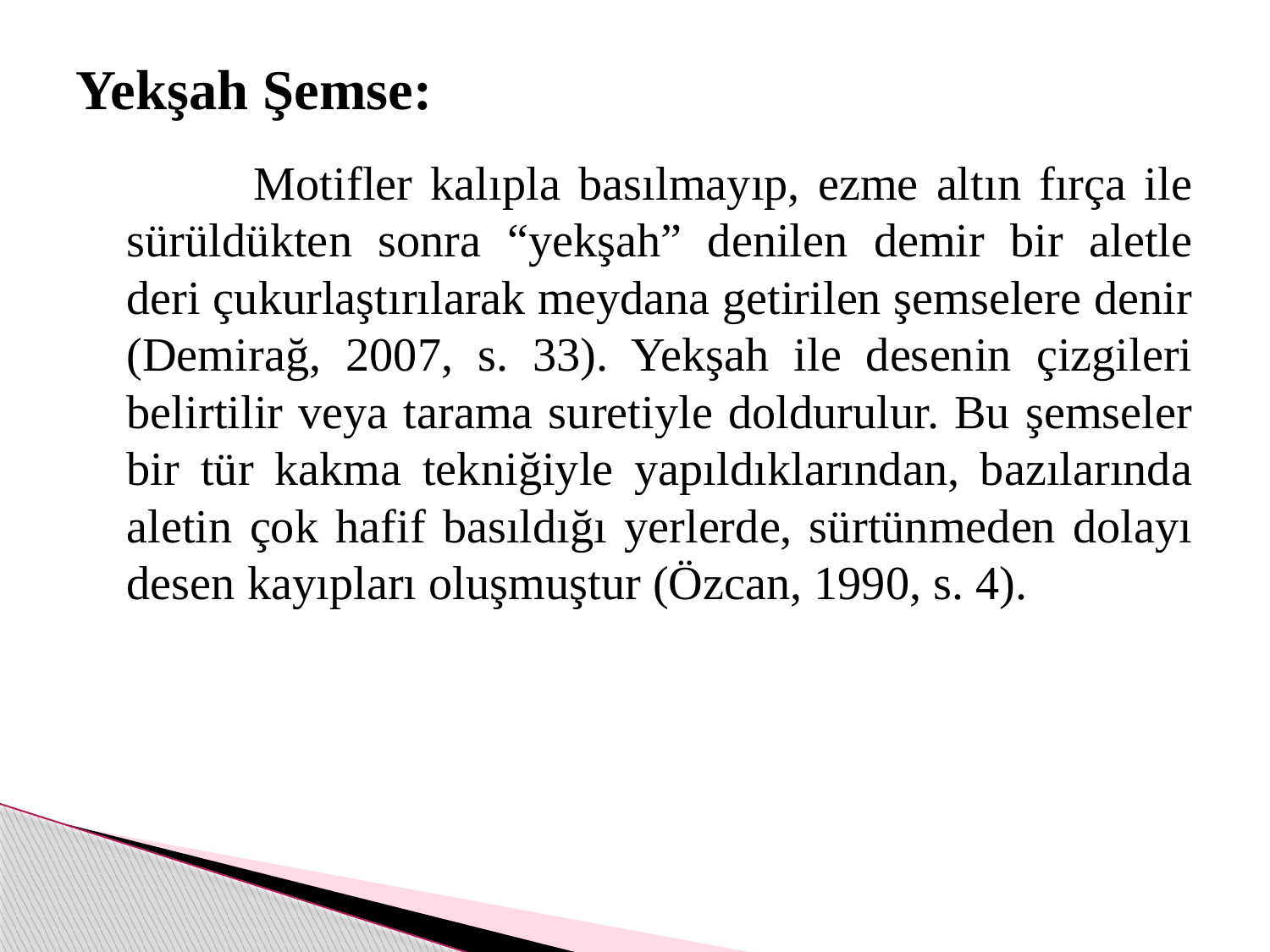

# Yekşah Şemse:
		Motifler kalıpla basılmayıp, ezme altın fırça ile sürüldükten sonra “yekşah” denilen demir bir aletle deri çukurlaştırılarak meydana getirilen şemselere denir (Demirağ, 2007, s. 33). Yekşah ile desenin çizgileri belirtilir veya tarama suretiyle doldurulur. Bu şemseler bir tür kakma tekniğiyle yapıldıklarından, bazılarında aletin çok hafif basıldığı yerlerde, sürtünmeden dolayı desen kayıpları oluşmuştur (Özcan, 1990, s. 4).